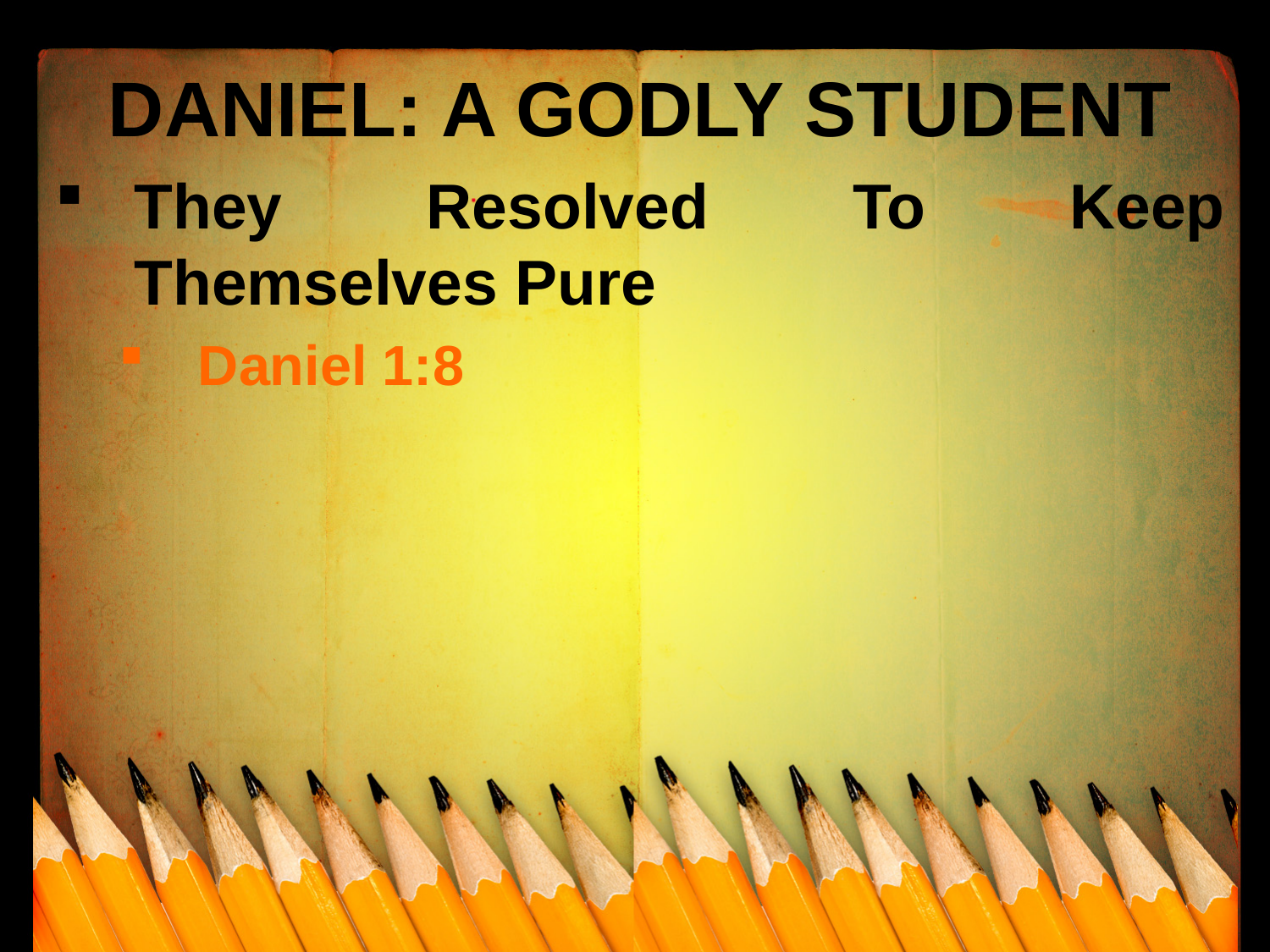

DANIEL: A GODLY STUDENT
They Resolved To Keep Themselves Pure
Daniel 1:8